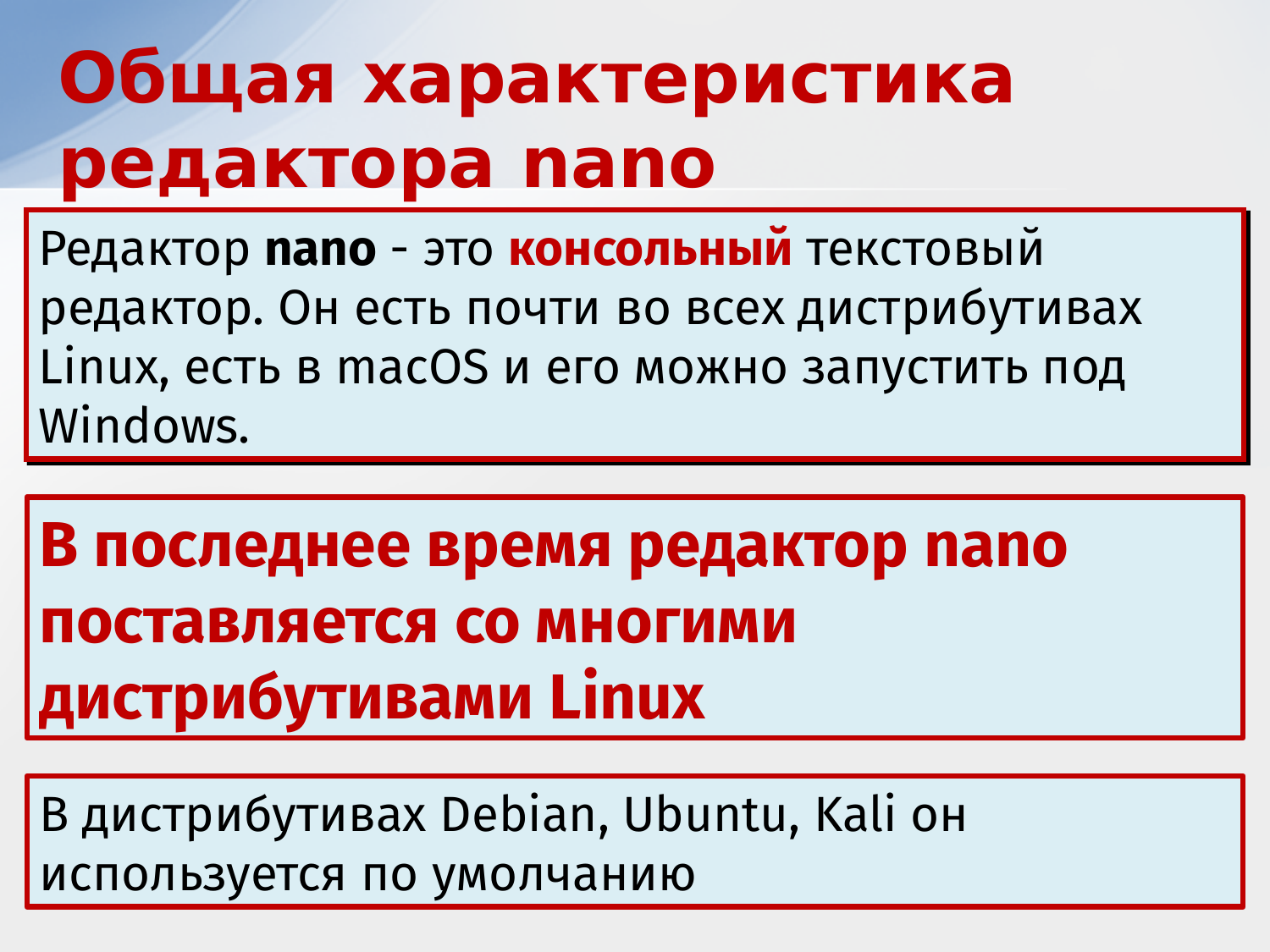

Общая характеристика редактора nano
Редактор nano - это консольный текстовый редактор. Он есть почти во всех дистрибутивах Linux, есть в macOS и его можно запустить под Windows.
В последнее время редактор nano поставляется со многими дистрибутивами Linux
В дистрибутивах Debian, Ubuntu, Kali он используется по умолчанию